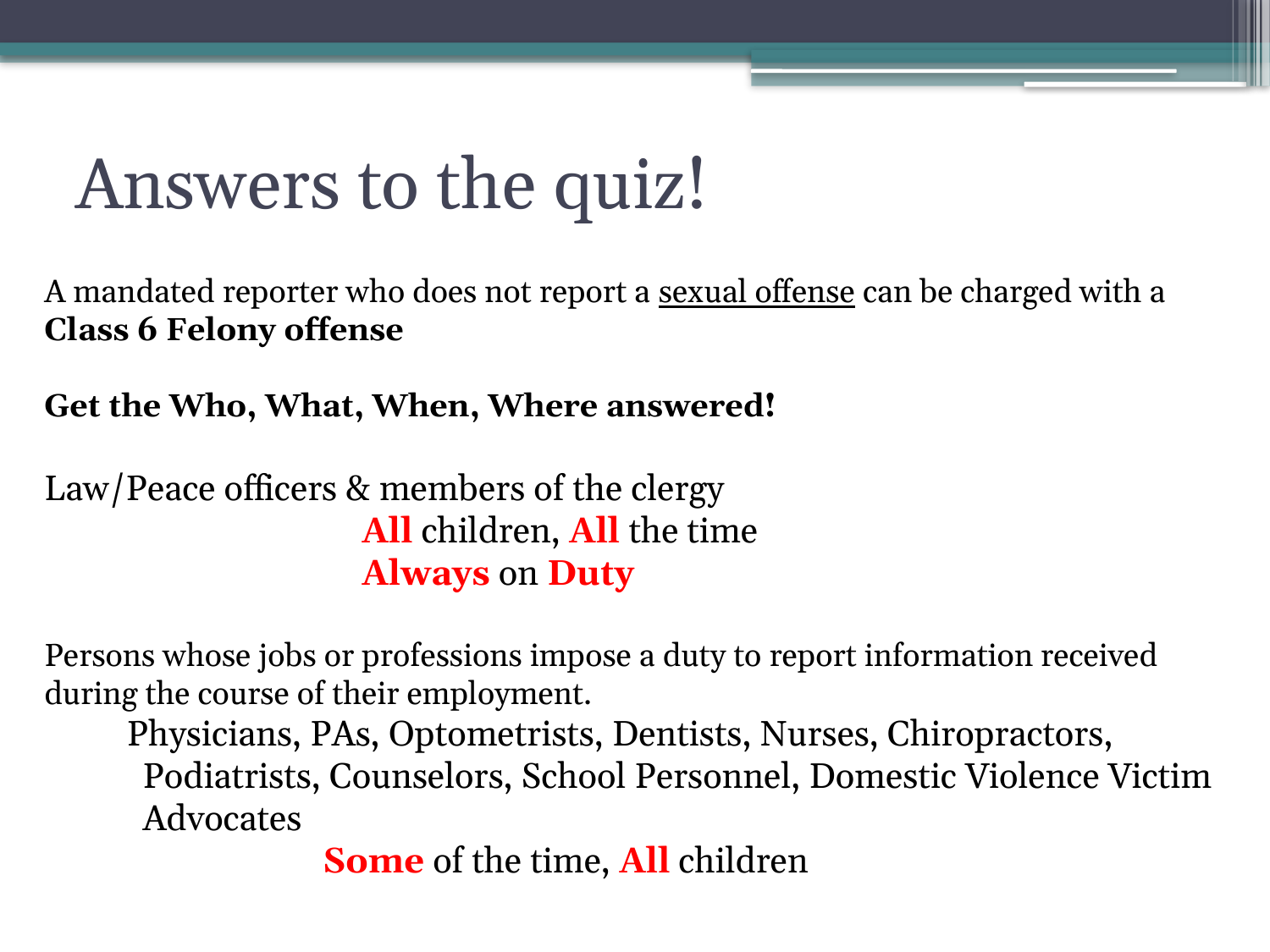

# Answers to the quiz!
A mandated reporter who does not report a sexual offense can be charged with a Class 6 Felony offense

Get the Who, What, When, Where answered!

Law/Peace officers & members of the clergy
All children, All the time
Always on Duty

Persons whose jobs or professions impose a duty to report information received during the course of their employment.
Physicians, PAs, Optometrists, Dentists, Nurses, Chiropractors, Podiatrists, Counselors, School Personnel, Domestic Violence Victim Advocates
		      Some of the time, All children